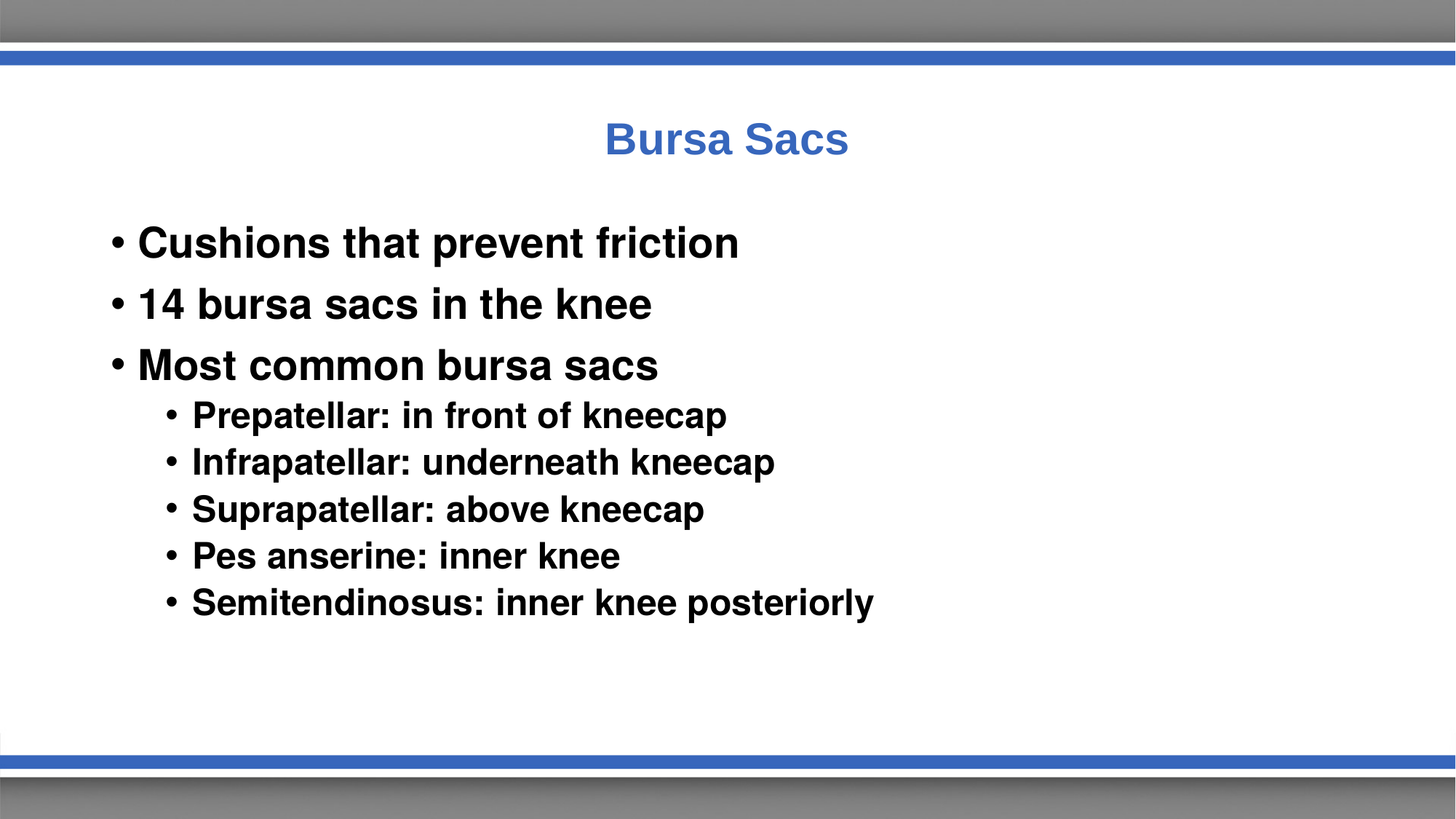

# Bursa Sacs
Cushions that prevent friction
14 bursa sacs in the knee
Most common bursa sacs
Prepatellar: in front of kneecap
Infrapatellar: underneath kneecap
Suprapatellar: above kneecap
Pes anserine: inner knee
Semitendinosus: inner knee posteriorly